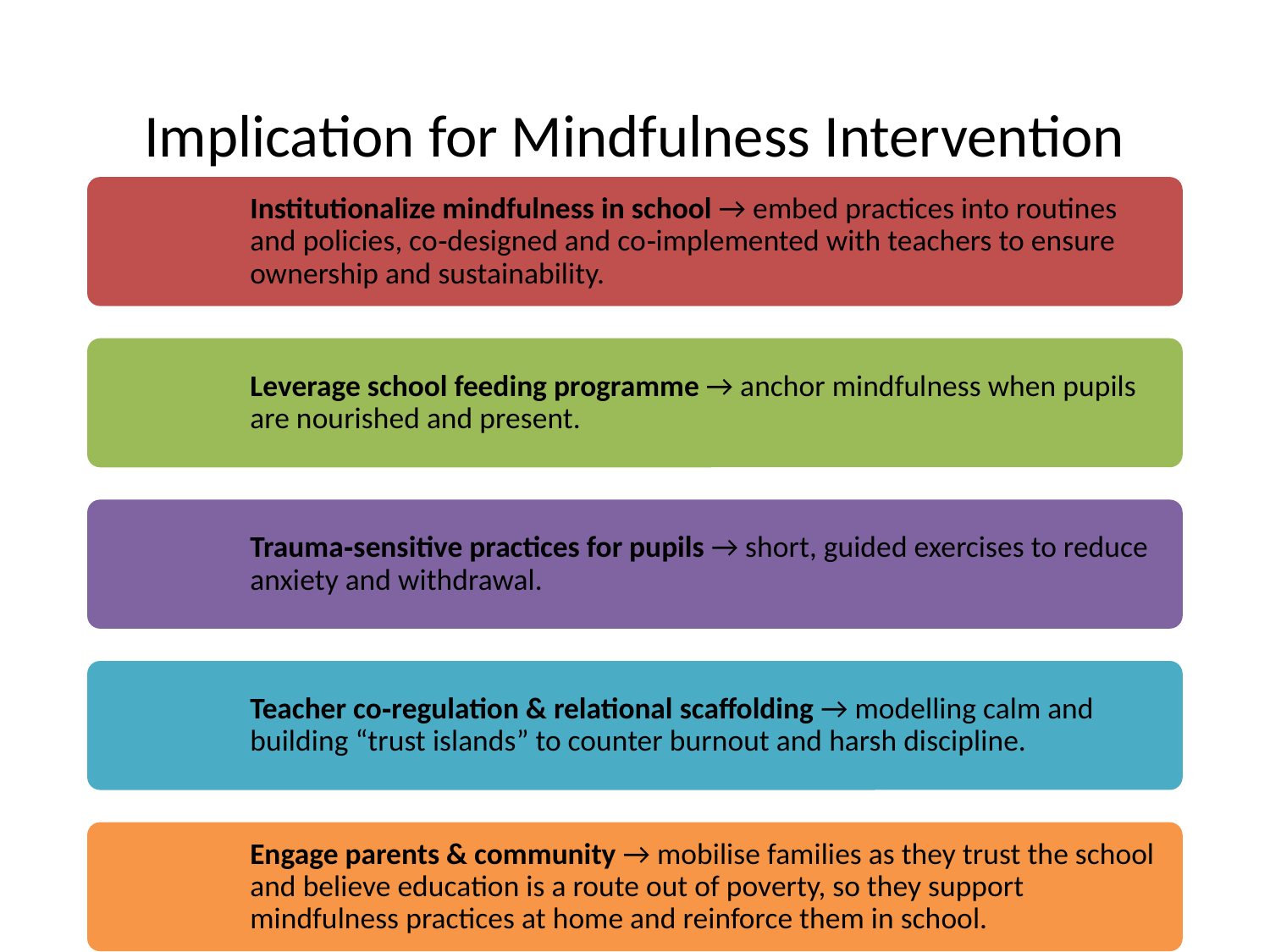

# Implication for Mindfulness Intervention
Institutionalize mindfulness in school → embed practices into routines and policies, co‑designed and co‑implemented with teachers to ensure ownership and sustainability.
Leverage school feeding programme → anchor mindfulness when pupils are nourished and present.
Trauma‑sensitive practices for pupils → short, guided exercises to reduce anxiety and withdrawal.
Teacher co‑regulation & relational scaffolding → modelling calm and building “trust islands” to counter burnout and harsh discipline.
Engage parents & community → mobilise families as they trust the school and believe education is a route out of poverty, so they support mindfulness practices at home and reinforce them in school.